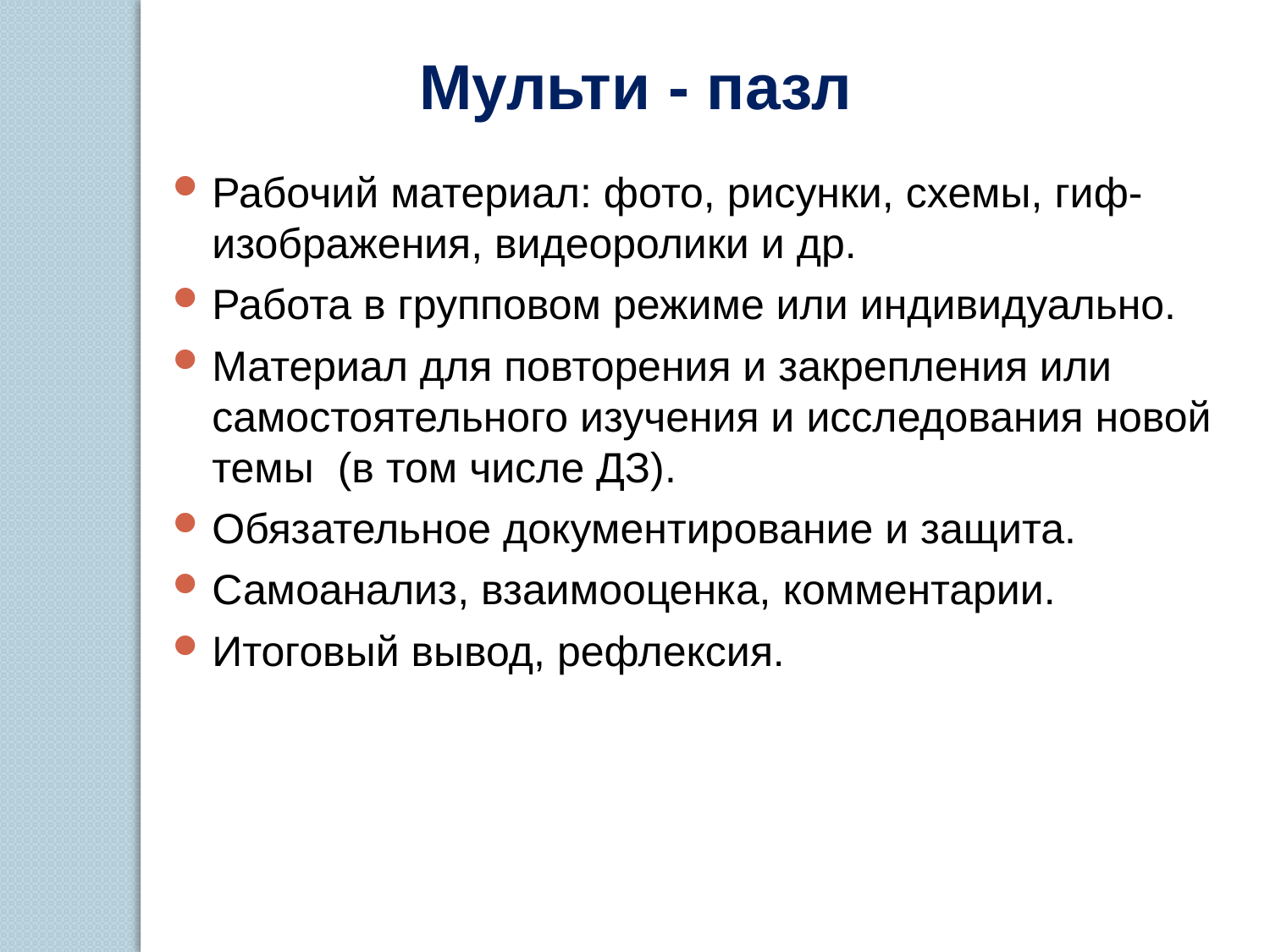

Мульти - пазл
Рабочий материал: фото, рисунки, схемы, гиф-изображения, видеоролики и др.
Работа в групповом режиме или индивидуально.
Материал для повторения и закрепления или самостоятельного изучения и исследования новой темы  (в том числе ДЗ).
Обязательное документирование и защита.
Самоанализ, взаимооценка, комментарии.
Итоговый вывод, рефлексия.